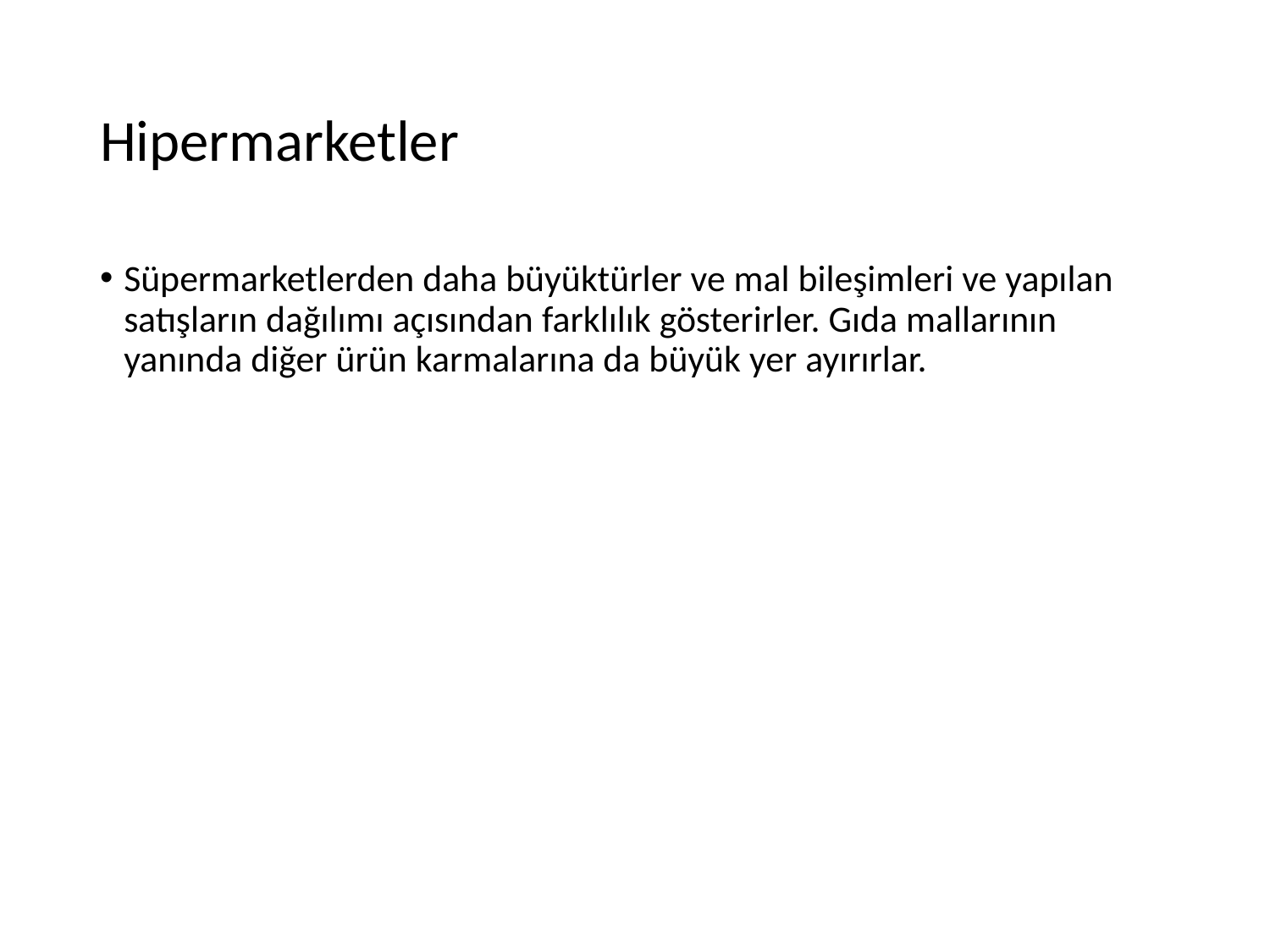

# Hipermarketler
Süpermarketlerden daha büyüktürler ve mal bileşimleri ve yapılan satışların dağılımı açısından farklılık gösterirler. Gıda mallarının yanında diğer ürün karmalarına da büyük yer ayırırlar.